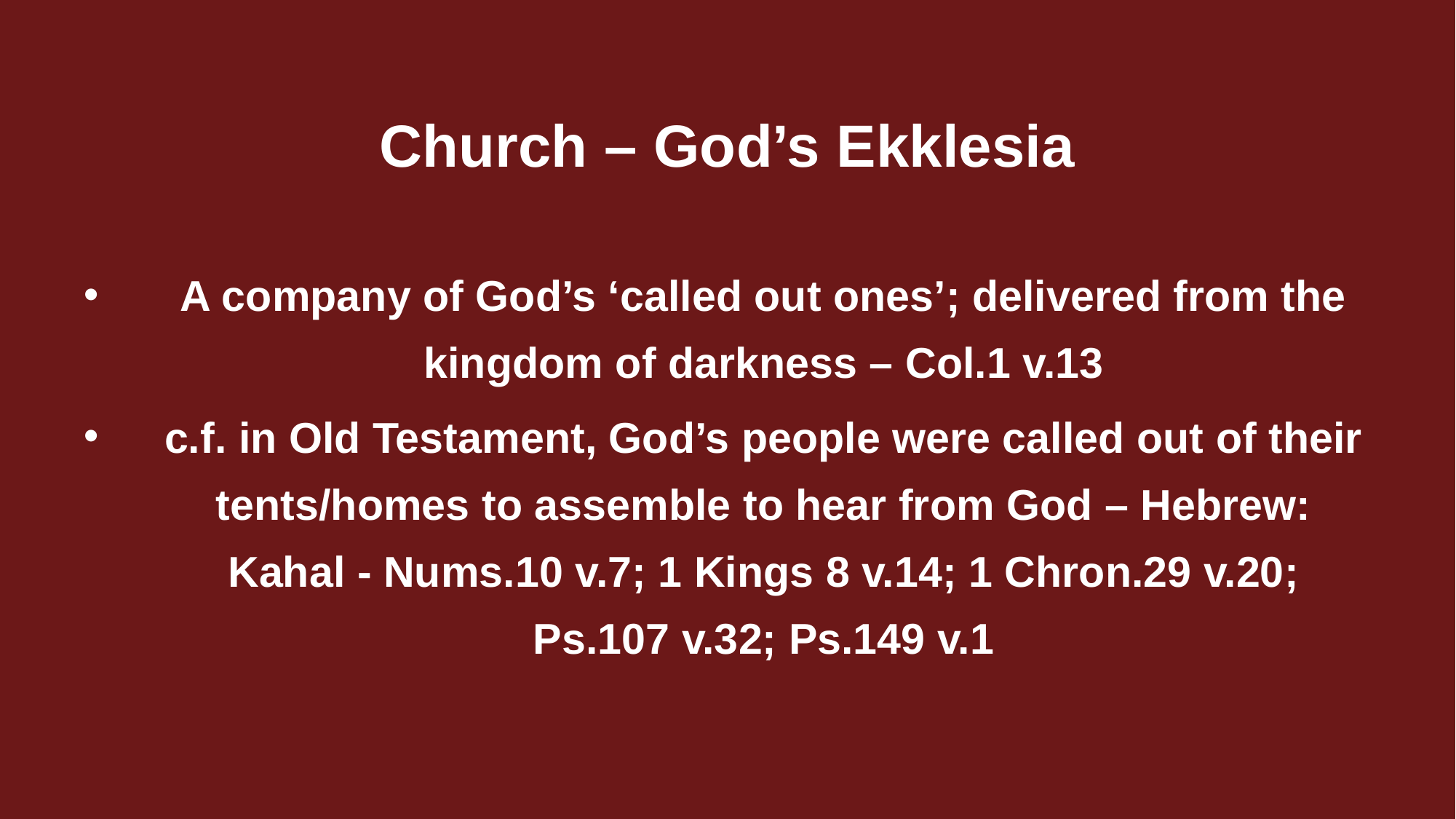

Church – God’s Ekklesia

A company of God’s ‘called out ones’; delivered from the kingdom of darkness – Col.1 v.13
c.f. in Old Testament, God’s people were called out of their tents/homes to assemble to hear from God – Hebrew: Kahal - Nums.10 v.7; 1 Kings 8 v.14; 1 Chron.29 v.20; Ps.107 v.32; Ps.149 v.1